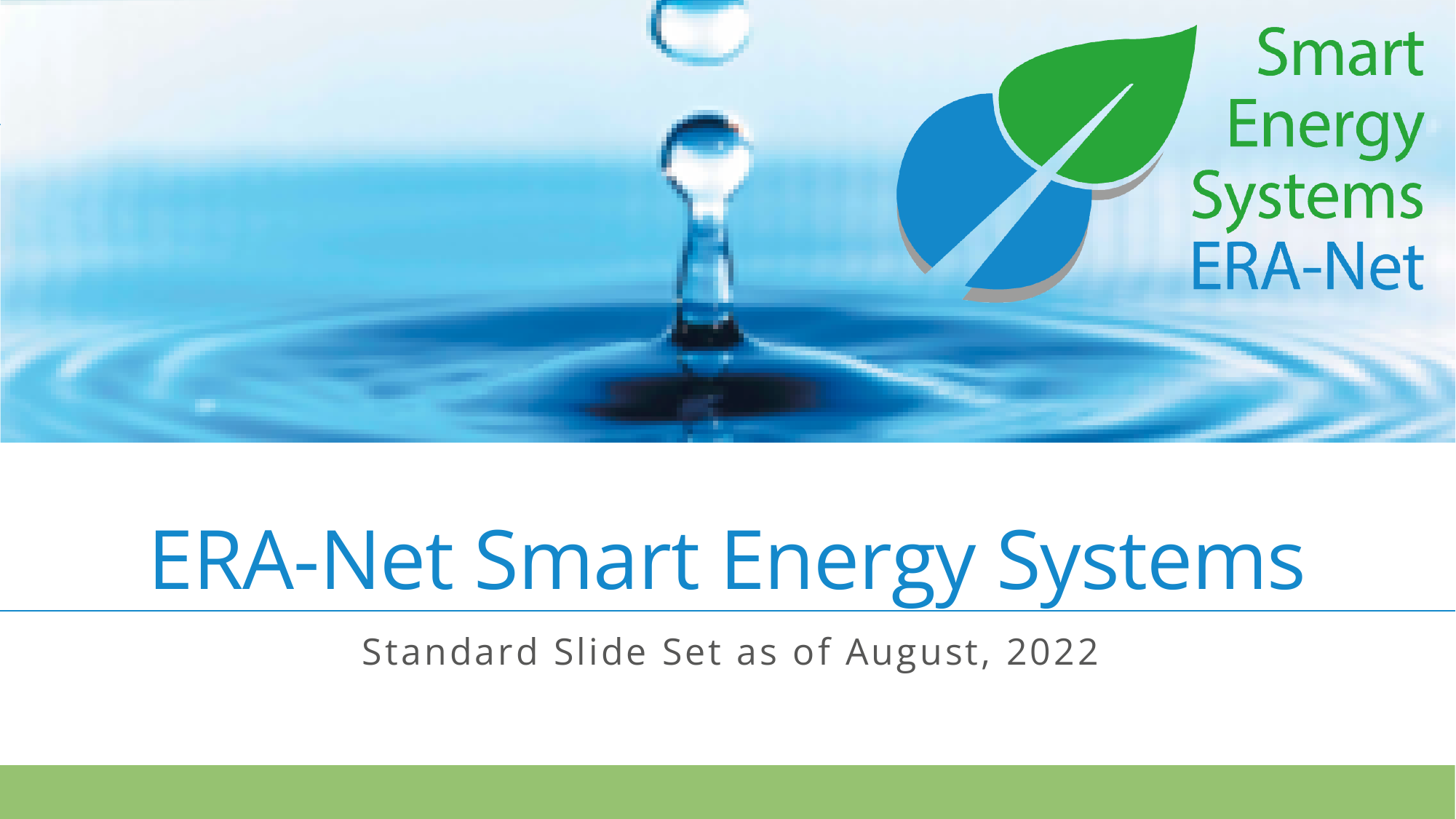

# ERA-Net Smart Energy Systems
Standard Slide Set as of August, 2022